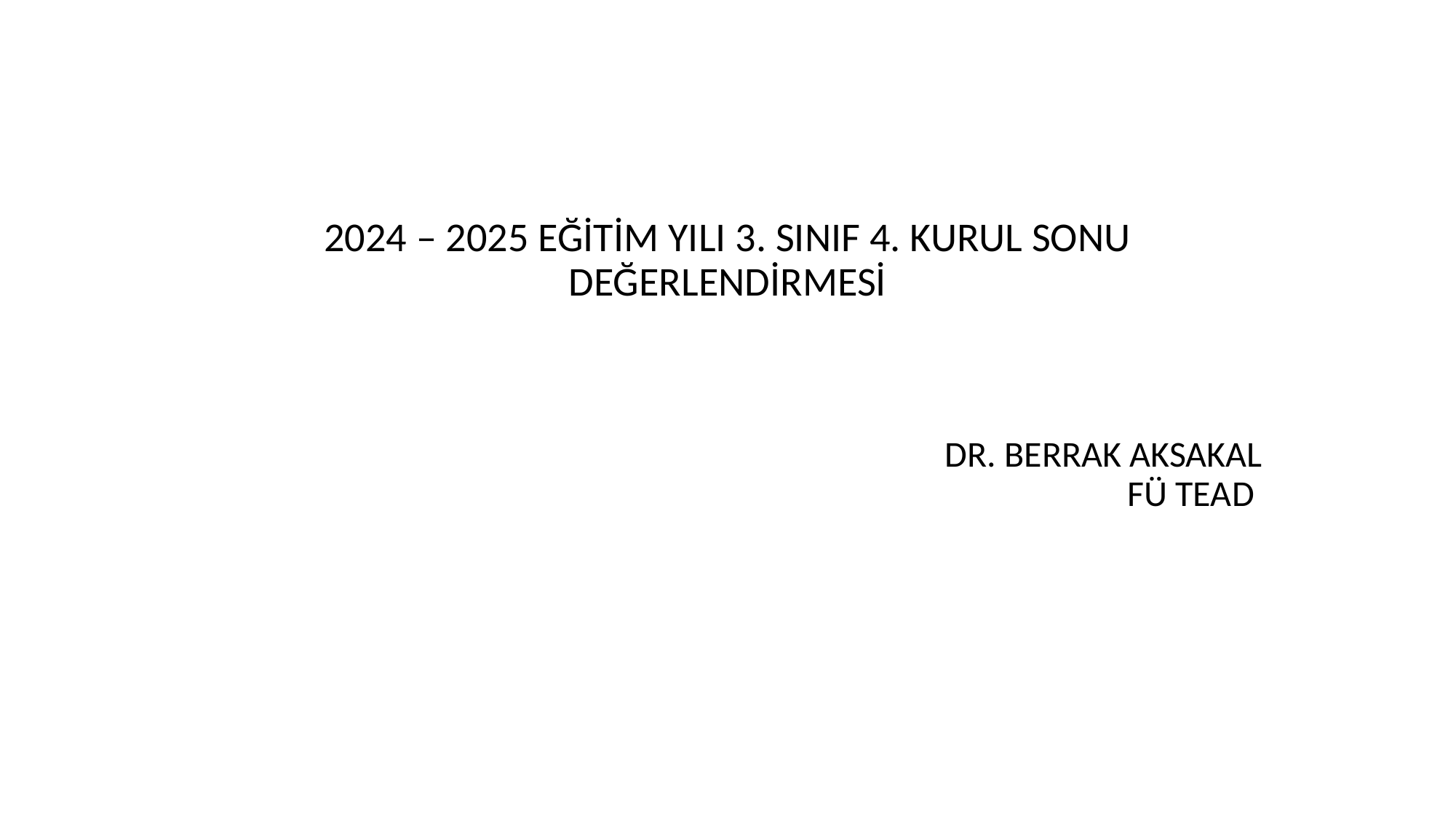

# 2024 – 2025 EĞİTİM YILI 3. SINIF 4. KURUL SONU DEĞERLENDİRMESİ
DR. BERRAK AKSAKAL
FÜ TEAD